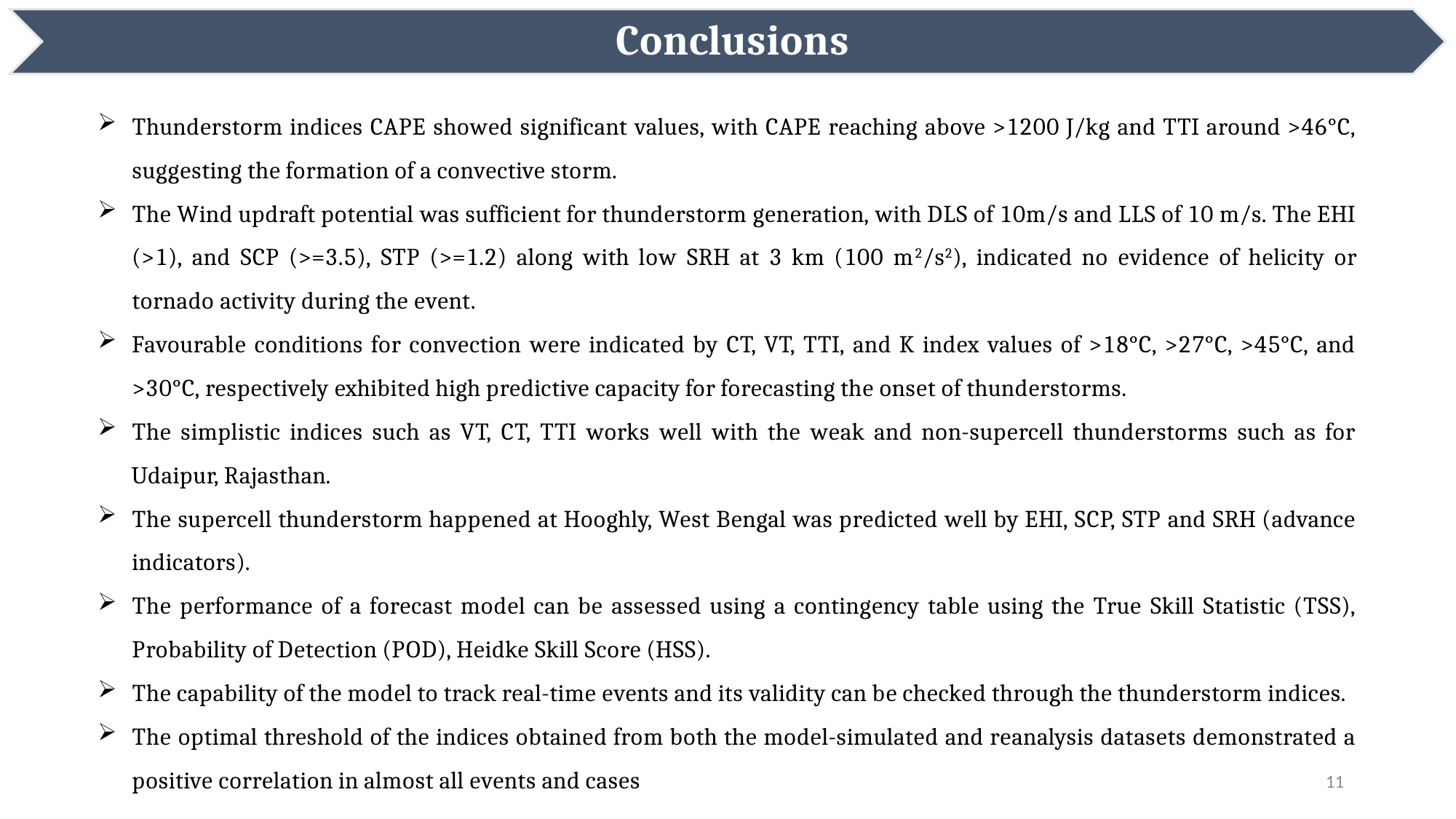

Conclusions
Thunderstorm indices CAPE showed significant values, with CAPE reaching above >1200 J/kg and TTI around >46°C, suggesting the formation of a convective storm.
The Wind updraft potential was sufficient for thunderstorm generation, with DLS of 10m/s and LLS of 10 m/s. The EHI (>1), and SCP (>=3.5), STP (>=1.2) along with low SRH at 3 km (100 m2/s2), indicated no evidence of helicity or tornado activity during the event.
Favourable conditions for convection were indicated by CT, VT, TTI, and K index values of >18°C, >27°C, >45°C, and >30°C, respectively exhibited high predictive capacity for forecasting the onset of thunderstorms.
The simplistic indices such as VT, CT, TTI works well with the weak and non-supercell thunderstorms such as for Udaipur, Rajasthan.
The supercell thunderstorm happened at Hooghly, West Bengal was predicted well by EHI, SCP, STP and SRH (advance indicators).
The performance of a forecast model can be assessed using a contingency table using the True Skill Statistic (TSS), Probability of Detection (POD), Heidke Skill Score (HSS).
The capability of the model to track real-time events and its validity can be checked through the thunderstorm indices.
The optimal threshold of the indices obtained from both the model-simulated and reanalysis datasets demonstrated a positive correlation in almost all events and cases
11